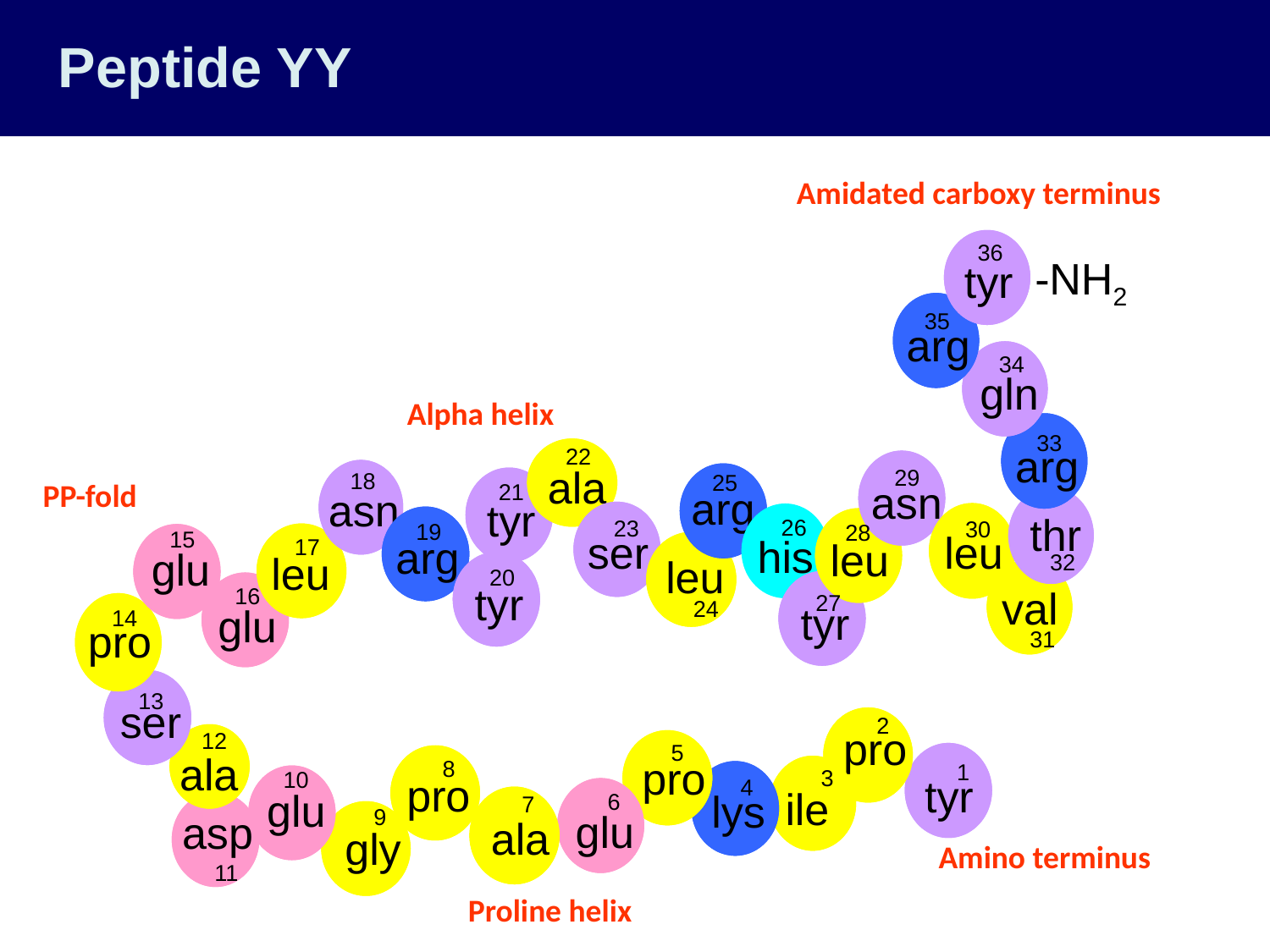

Peptide YY
Amidated carboxy terminus

tyr
36
-NH2

35
arg

34
gln

33
22
arg

29

ala
18

25

21
asn
arg
asn

tyr

thr

26
23
30
19
28
15

ser
leu
17
his
arg

leu
glu
32
leu
leu

20

tyr
16
val
27
24

tyr
glu
14
pro
31

13
ser
2

pro
12

5

ala
8
pro
1

3
10

pro
4
tyr

ile
6
glu
lys
7

9

glu
asp
ala
gly
Amino terminus
11
Alpha helix
PP-fold
Proline helix